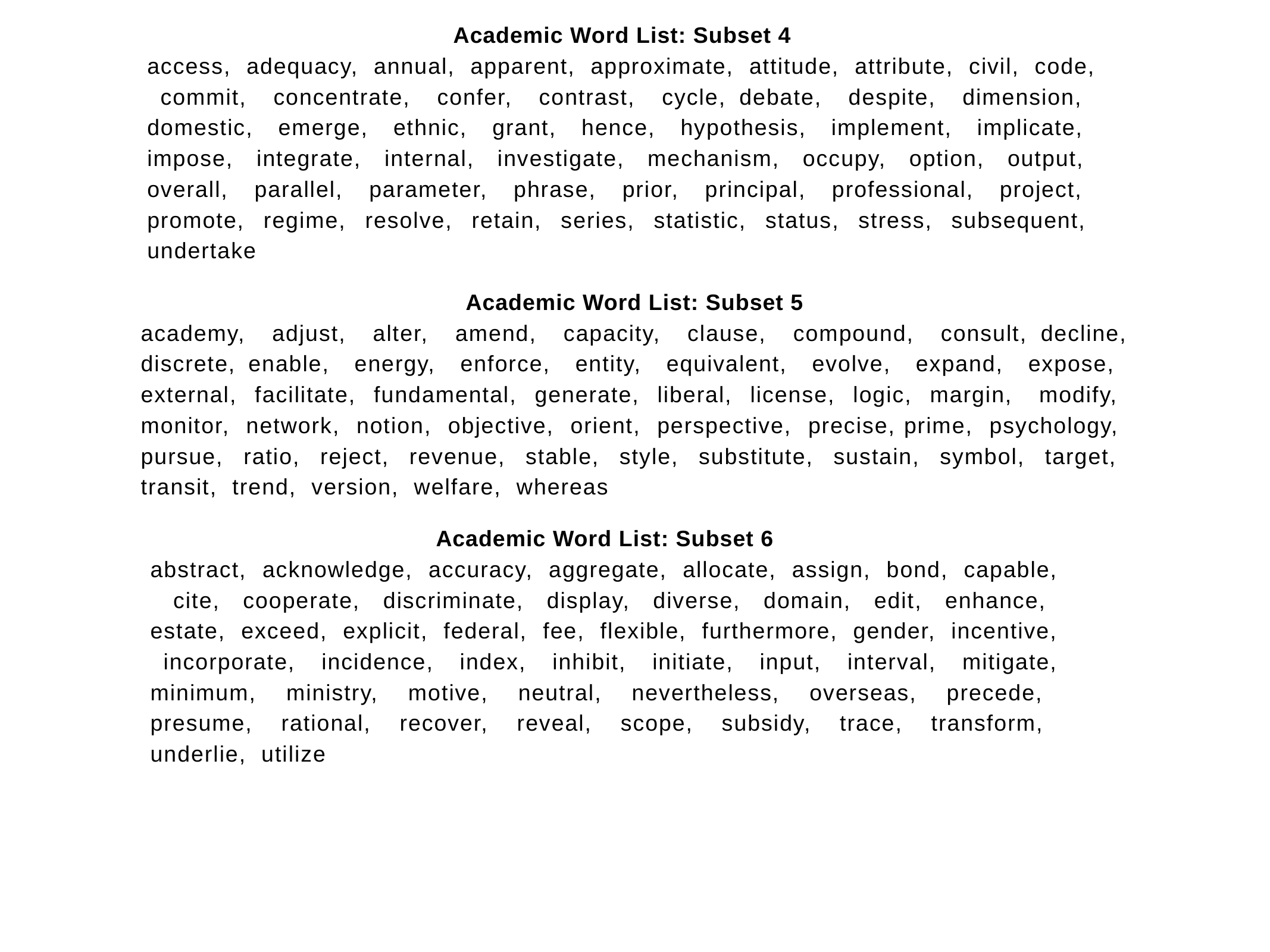

Academic Word List: Subset 4
access,  adequacy,  annual,  apparent,  approximate,  attitude,  attribute,  civil,  code,  commit,  concentrate,  confer,  contrast,  cycle, debate,  despite,  dimension,  domestic,  emerge,  ethnic,  grant,  hence,  hypothesis,  implement,  implicate,  impose,  integrate,  internal,  investigate,  mechanism,  occupy,  option,  output,  overall,  parallel,  parameter,  phrase,  prior,  principal,  professional,  project,  promote,  regime,  resolve,  retain,  series,  statistic,  status,  stress,  subsequent,  undertake
Academic Word List: Subset 5
academy,  adjust,  alter,  amend,  capacity,  clause,  compound,  consult, decline, discrete, enable,  energy,  enforce,  entity,  equivalent,  evolve,  expand,  expose,  external,  facilitate,  fundamental,  generate,  liberal,  license,  logic,  margin,   modify,  monitor,  network,  notion,  objective,  orient,  perspective,  precise, prime,  psychology,  pursue,  ratio,  reject,  revenue,  stable,  style,  substitute,  sustain,  symbol,  target,  transit,  trend,  version,  welfare,  whereas
Academic Word List: Subset 6
abstract,  acknowledge,  accuracy,  aggregate,  allocate,  assign,  bond,  capable,   cite,  cooperate,  discriminate,  display,  diverse,  domain,  edit,  enhance,  estate,  exceed,  explicit,  federal,  fee,  flexible,  furthermore,  gender,  incentive,  incorporate,  incidence,  index,  inhibit,  initiate,  input,  interval,  mitigate, minimum,  ministry,  motive,  neutral,  nevertheless,  overseas,  precede,  presume,  rational,  recover,  reveal,  scope,  subsidy,  trace,  transform,  underlie,  utilize